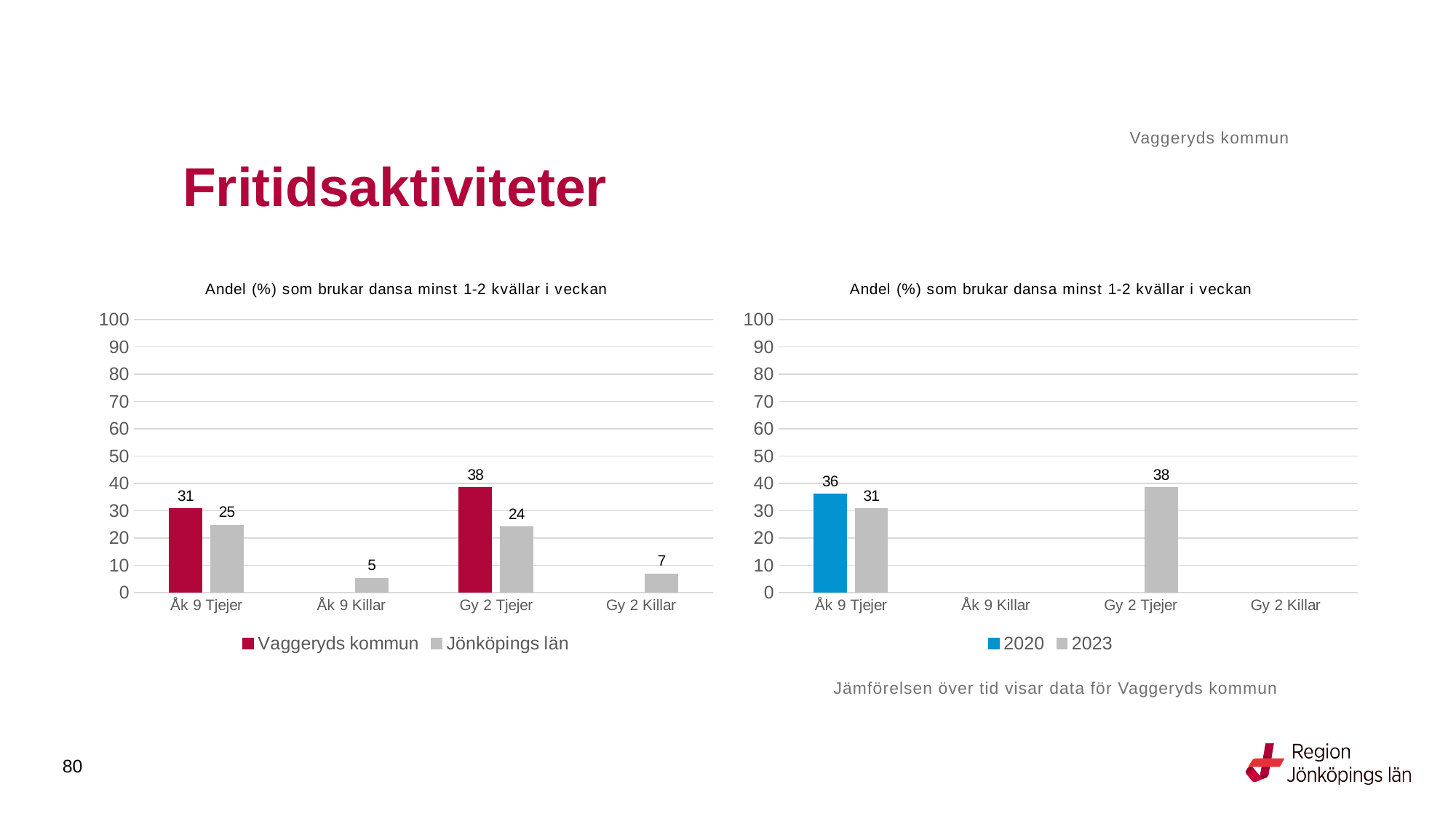

Vaggeryds kommun
# Fritidsaktiviteter

### Chart: Andel (%) som brukar dansa minst 1-2 kvällar i veckan

| Category | Vaggeryds kommun | Jönköpings län |
|---|---|---|
| Åk 9 Tjejer | 30.6667 | 24.6539 |
| Åk 9 Killar | None | 5.2381 |
| Gy 2 Tjejer | 38.4615 | 24.0169 |
| Gy 2 Killar | None | 6.7809 |

### Chart: Andel (%) som brukar dansa minst 1-2 kvällar i veckan

| Category | 2020 | 2023 |
|---|---|---|
| Åk 9 Tjejer | 36.1111 | 30.6667 |
| Åk 9 Killar | None | None |
| Gy 2 Tjejer | None | 38.4615 |
| Gy 2 Killar | None | None |
Jämförelsen över tid visar data för Vaggeryds kommun
80